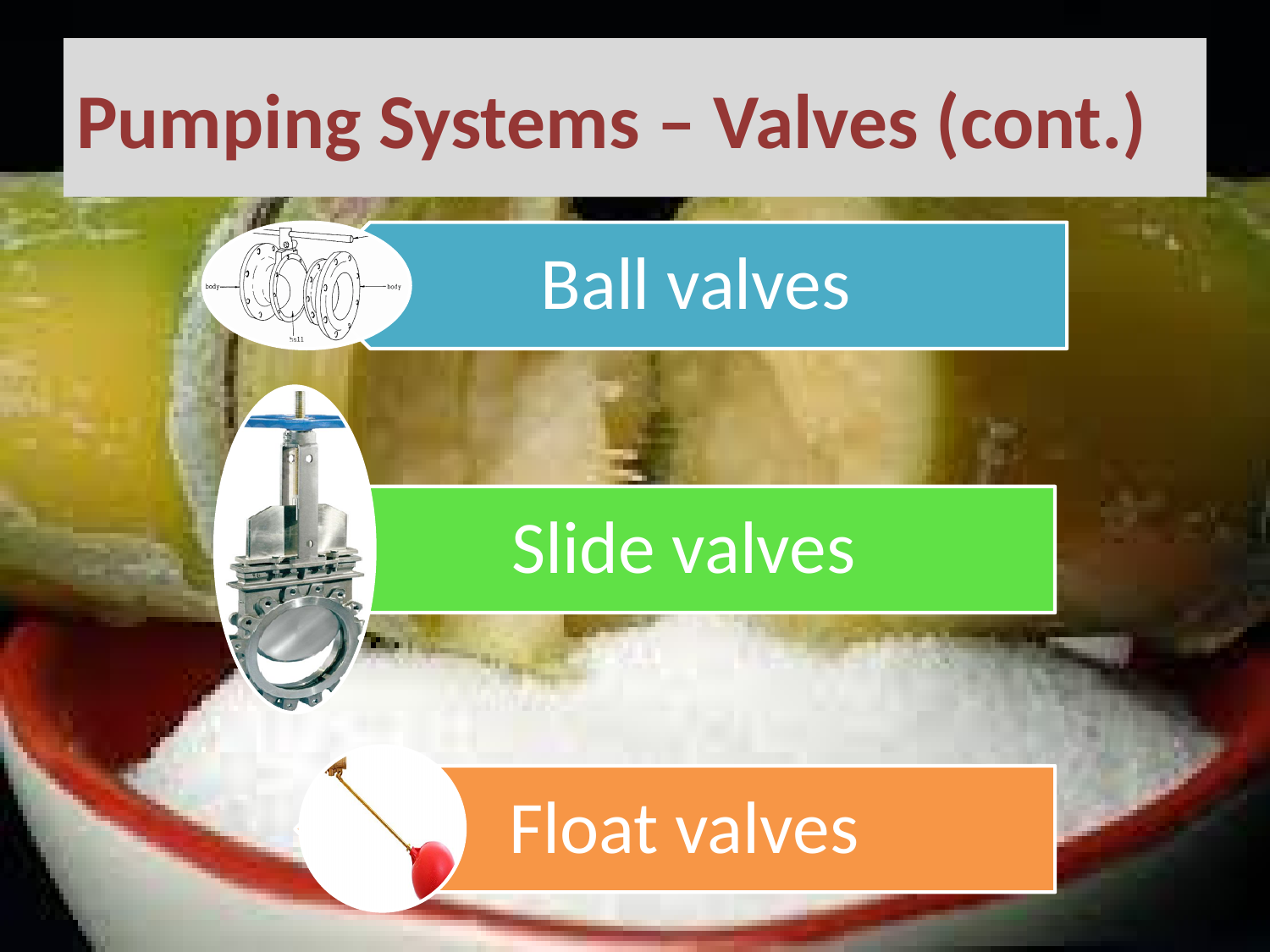

# Pumping Systems – Valves (cont.)
Ball valves
Slide valves
Float valves